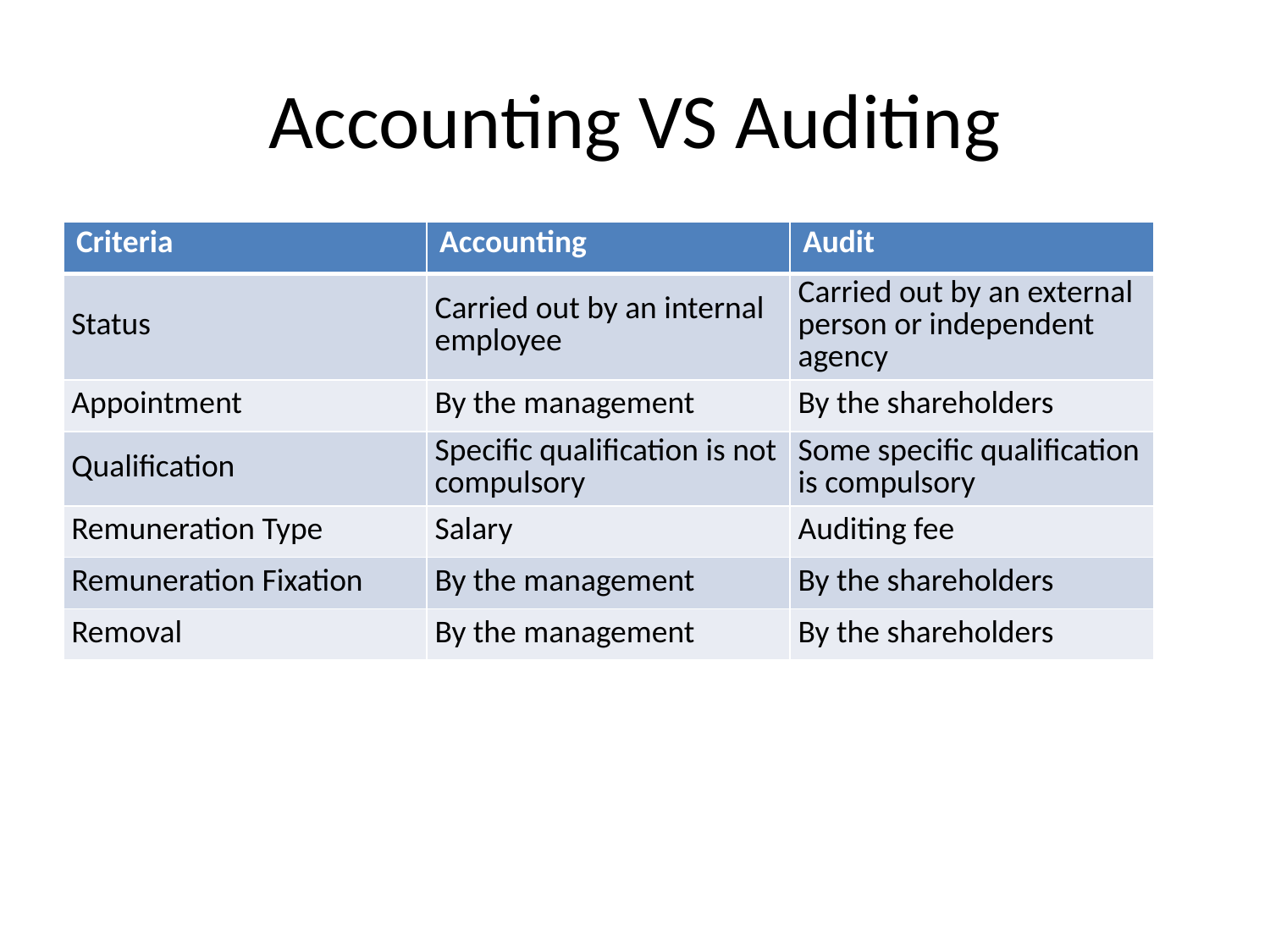

# Accounting VS Auditing
| Criteria | Accounting | Audit |
| --- | --- | --- |
| Status | Carried out by an internal employee | Carried out by an external person or independent agency |
| Appointment | By the management | By the shareholders |
| Qualification | Specific qualification is not compulsory | Some specific qualification is compulsory |
| Remuneration Type | Salary | Auditing fee |
| Remuneration Fixation | By the management | By the shareholders |
| Removal | By the management | By the shareholders |